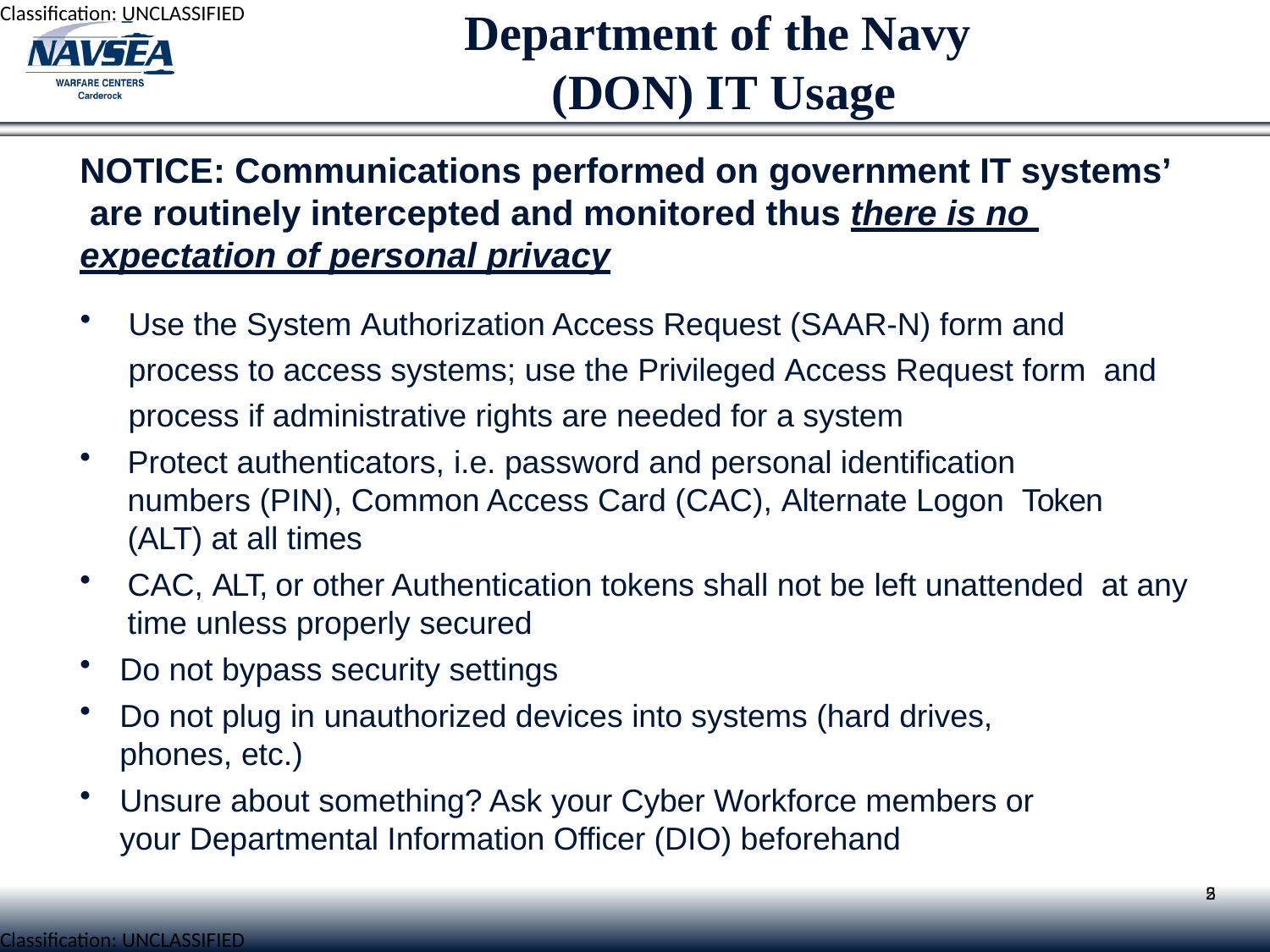

# Department of the Navy (DON) IT Usage
NOTICE: Communications performed on government IT systems’  are routinely intercepted and monitored thus there is no  expectation of personal privacy
Use the System Authorization Access Request (SAAR-N) form and  process to access systems; use the Privileged Access Request form  and process if administrative rights are needed for a system
Protect authenticators, i.e. password and personal identification  numbers (PIN), Common Access Card (CAC), Alternate Logon  Token (ALT) at all times
CAC, ALT, or other Authentication tokens shall not be left unattended  at any time unless properly secured
Do not bypass security settings
Do not plug in unauthorized devices into systems (hard drives,  phones, etc.)
Unsure about something? Ask your Cyber Workforce members or your Departmental Information Officer (DIO) beforehand
5
2